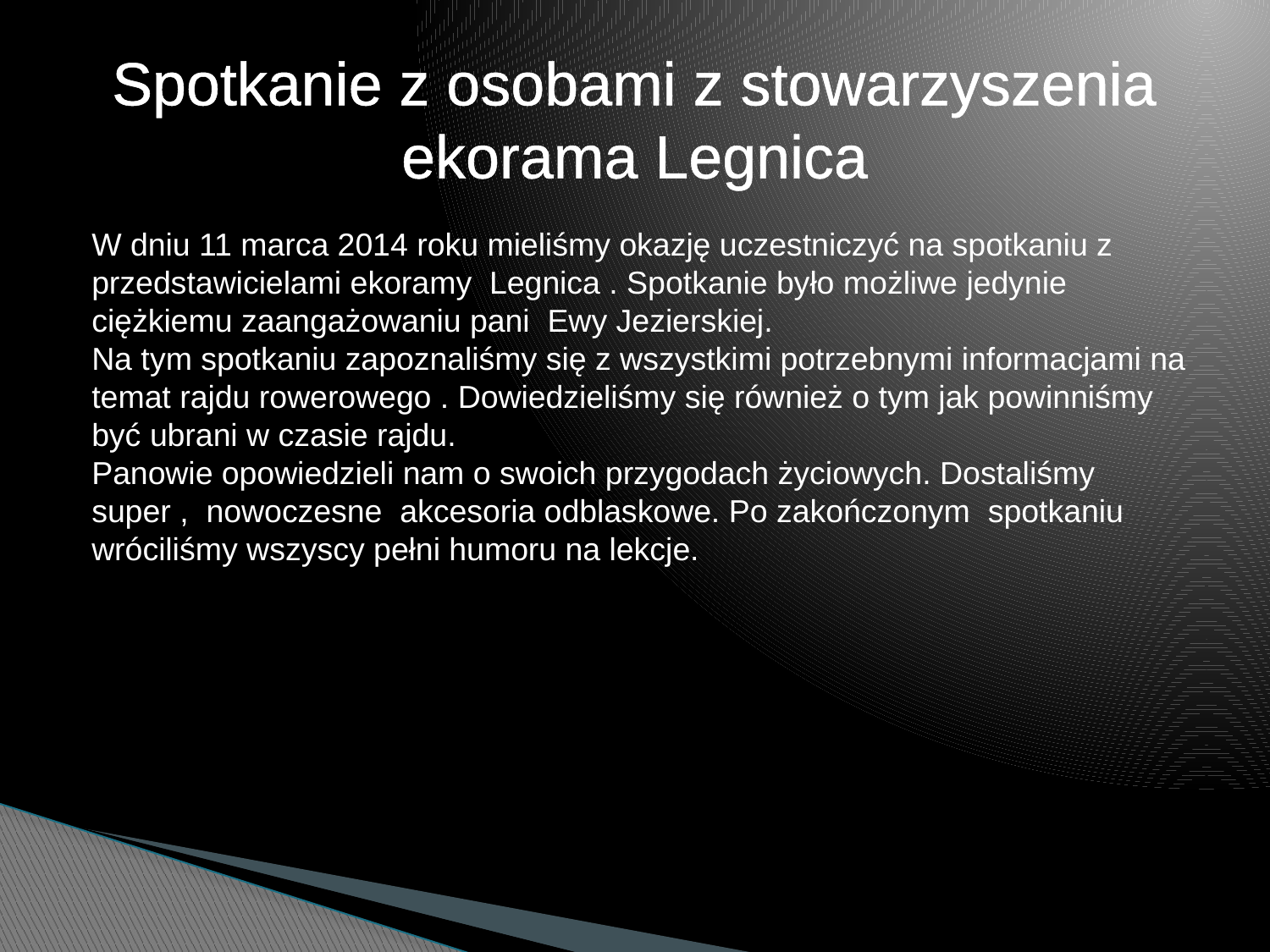

# Spotkanie z osobami z stowarzyszenia ekorama Legnica
W dniu 11 marca 2014 roku mieliśmy okazję uczestniczyć na spotkaniu z przedstawicielami ekoramy  Legnica . Spotkanie było możliwe jedynie  ciężkiemu zaangażowaniu pani  Ewy Jezierskiej.
Na tym spotkaniu zapoznaliśmy się z wszystkimi potrzebnymi informacjami na temat rajdu rowerowego . Dowiedzieliśmy się również o tym jak powinniśmy być ubrani w czasie rajdu.
Panowie opowiedzieli nam o swoich przygodach życiowych. Dostaliśmy  super ,  nowoczesne  akcesoria odblaskowe. Po zakończonym  spotkaniu wróciliśmy wszyscy pełni humoru na lekcje.